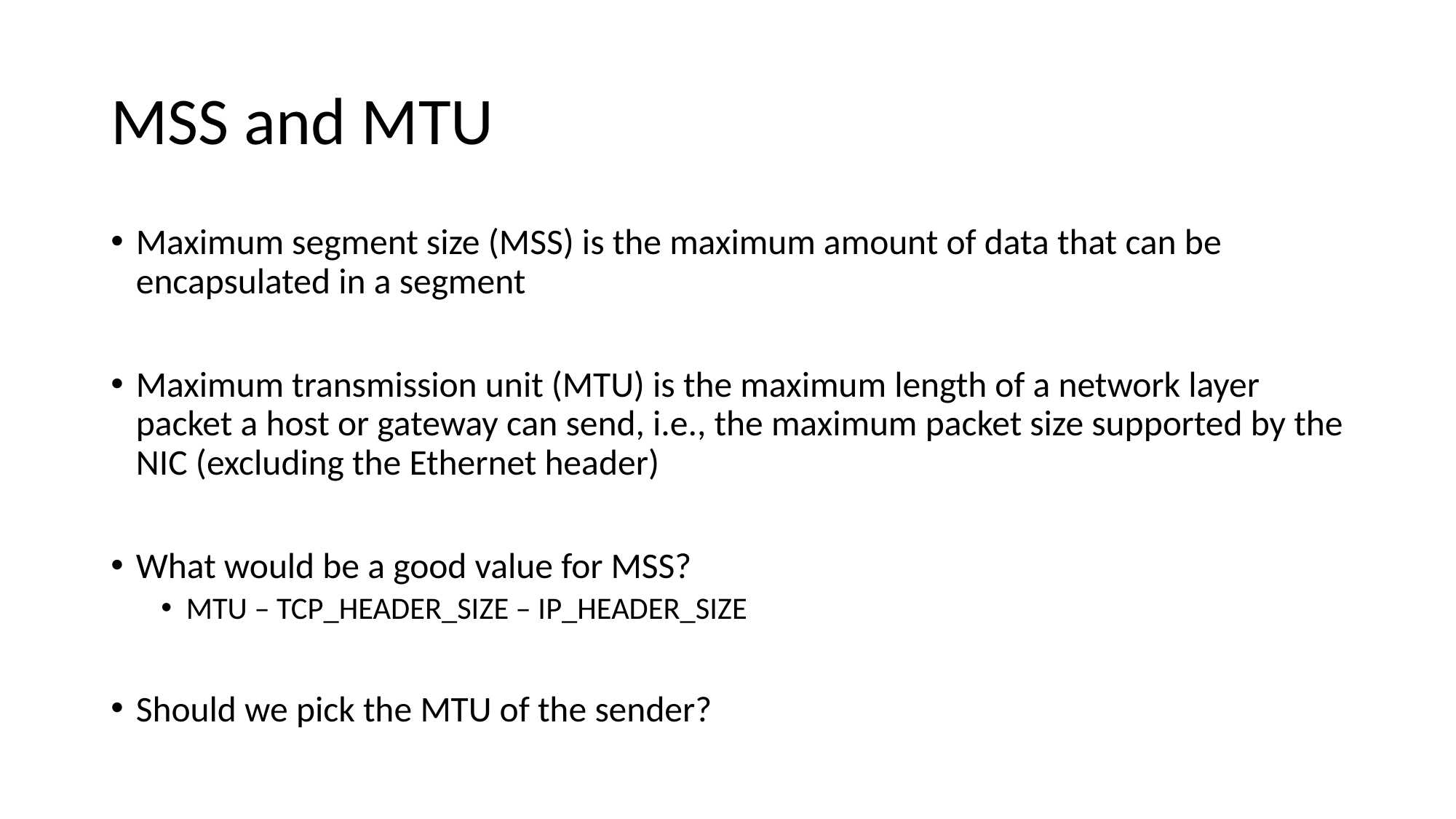

# MSS and MTU
Maximum segment size (MSS) is the maximum amount of data that can be encapsulated in a segment

Maximum transmission unit (MTU) is the maximum length of a network layer packet a host or gateway can send, i.e., the maximum packet size supported by the NIC (excluding the Ethernet header)

What would be a good value for MSS?
MTU – TCP_HEADER_SIZE – IP_HEADER_SIZE

Should we pick the MTU of the sender?